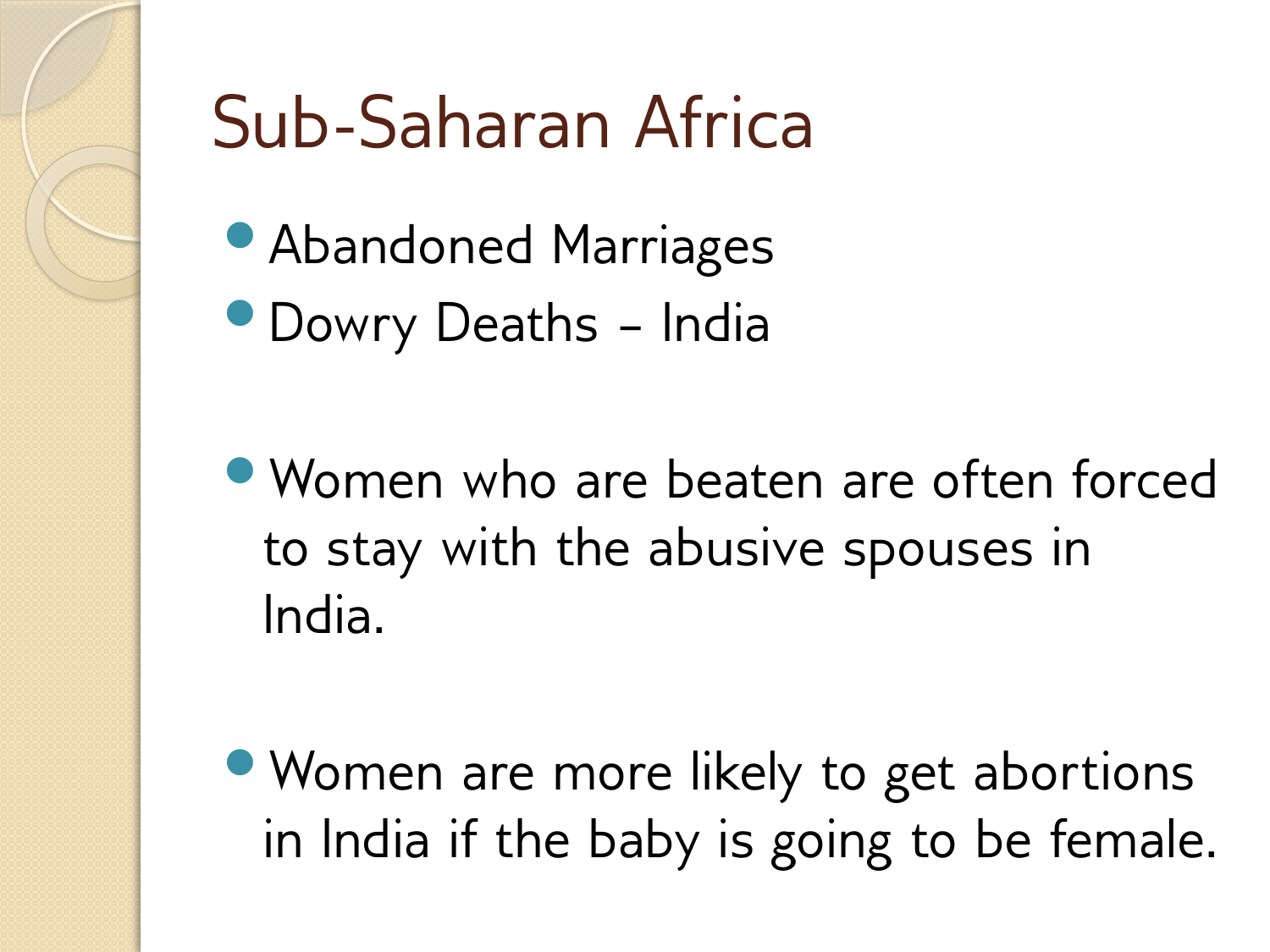

# Sub-Saharan Africa
Abandoned Marriages
Dowry Deaths – India

Women who are beaten are often forced to stay with the abusive spouses in India.

Women are more likely to get abortions in India if the baby is going to be female.